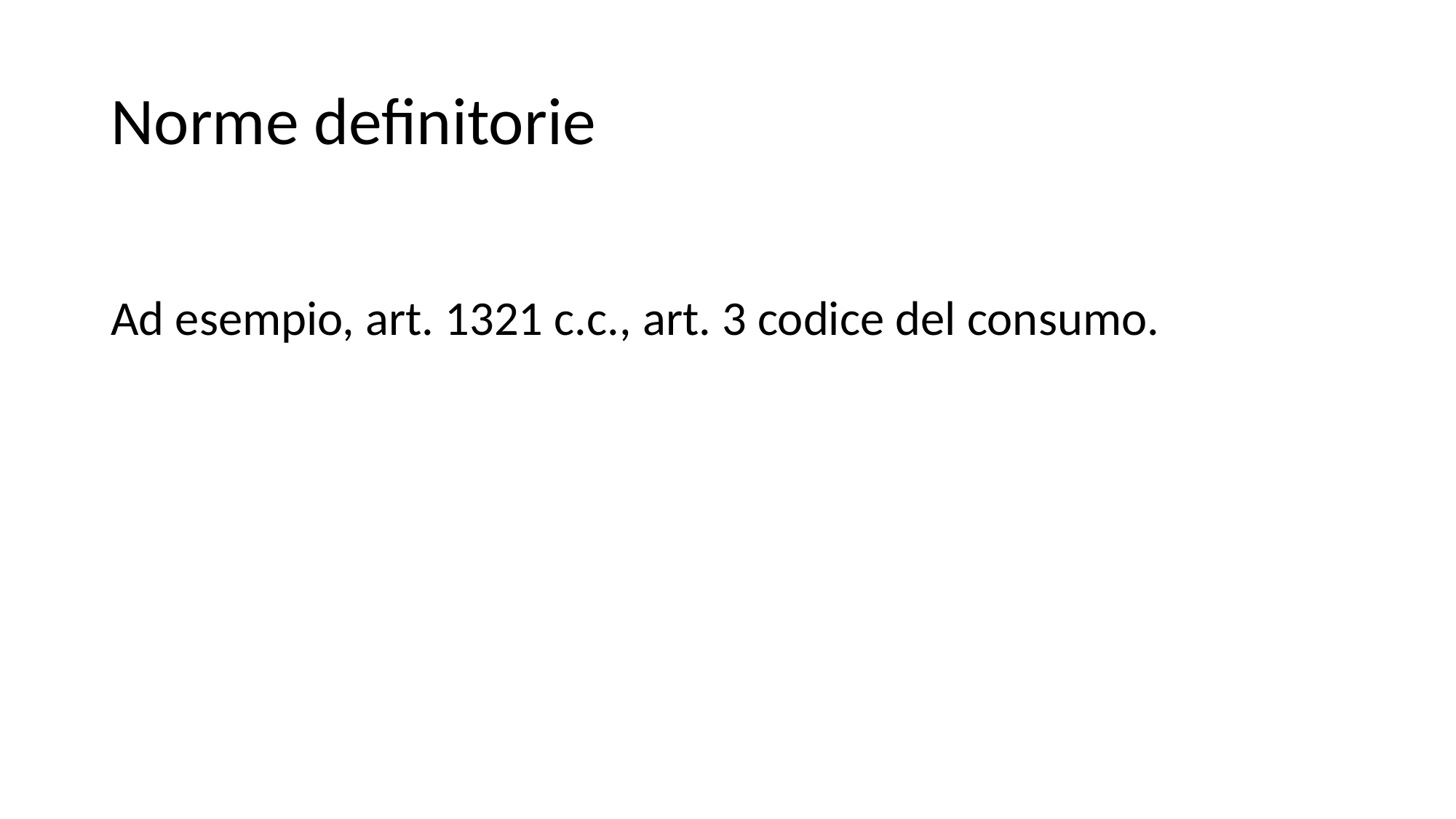

# Norme definitorie

Ad esempio, art. 1321 c.c., art. 3 codice del consumo.